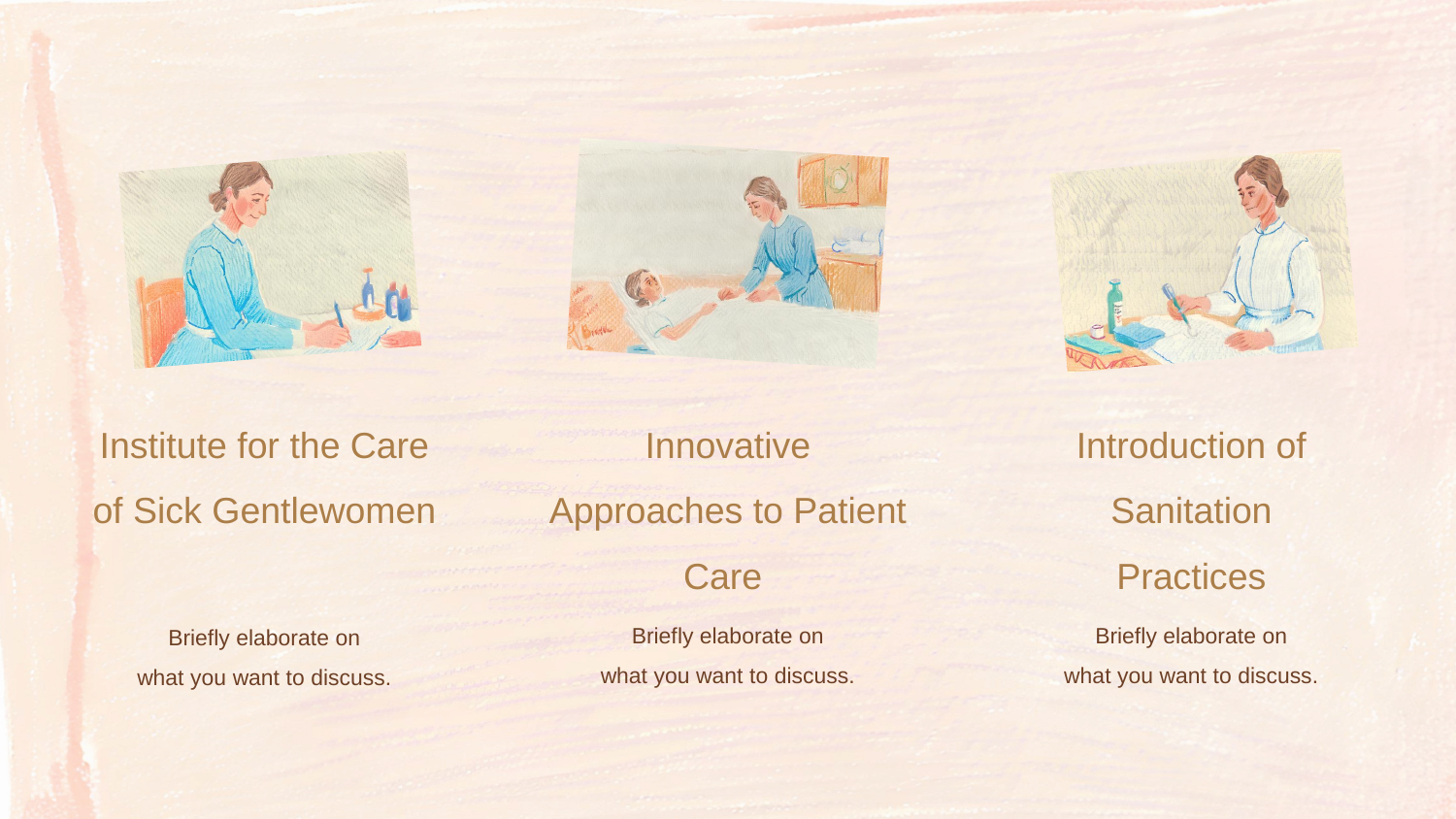

Institute for the Care of Sick Gentlewomen
Innovative Approaches to Patient Care
Introduction of Sanitation Practices
Briefly elaborate on
what you want to discuss.
Briefly elaborate on
what you want to discuss.
Briefly elaborate on
what you want to discuss.